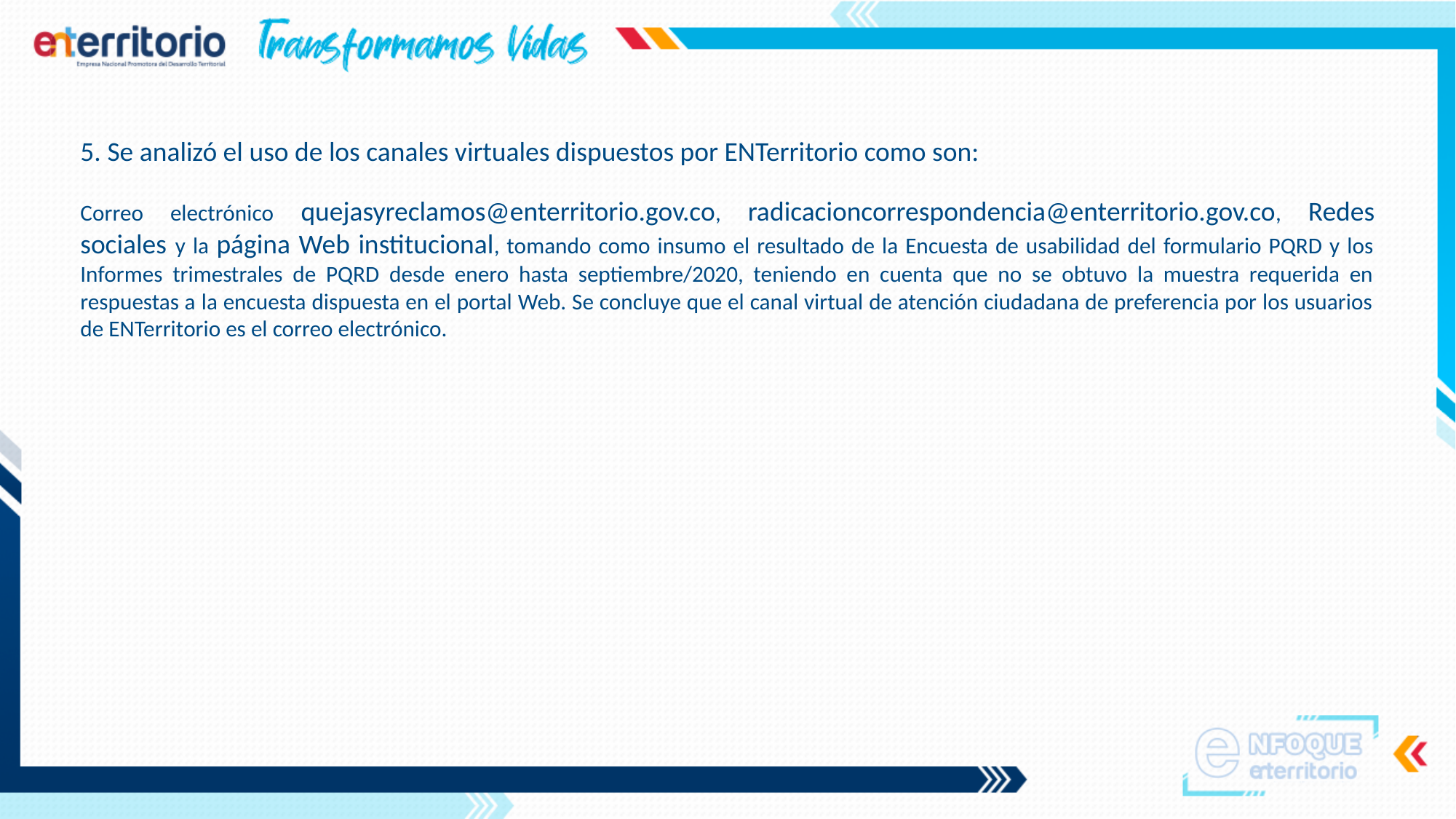

5. Se analizó el uso de los canales virtuales dispuestos por ENTerritorio como son:

Correo electrónico quejasyreclamos@enterritorio.gov.co, radicacioncorrespondencia@enterritorio.gov.co, Redes sociales y la página Web institucional, tomando como insumo el resultado de la Encuesta de usabilidad del formulario PQRD y los Informes trimestrales de PQRD desde enero hasta septiembre/2020, teniendo en cuenta que no se obtuvo la muestra requerida en respuestas a la encuesta dispuesta en el portal Web. Se concluye que el canal virtual de atención ciudadana de preferencia por los usuarios de ENTerritorio es el correo electrónico.